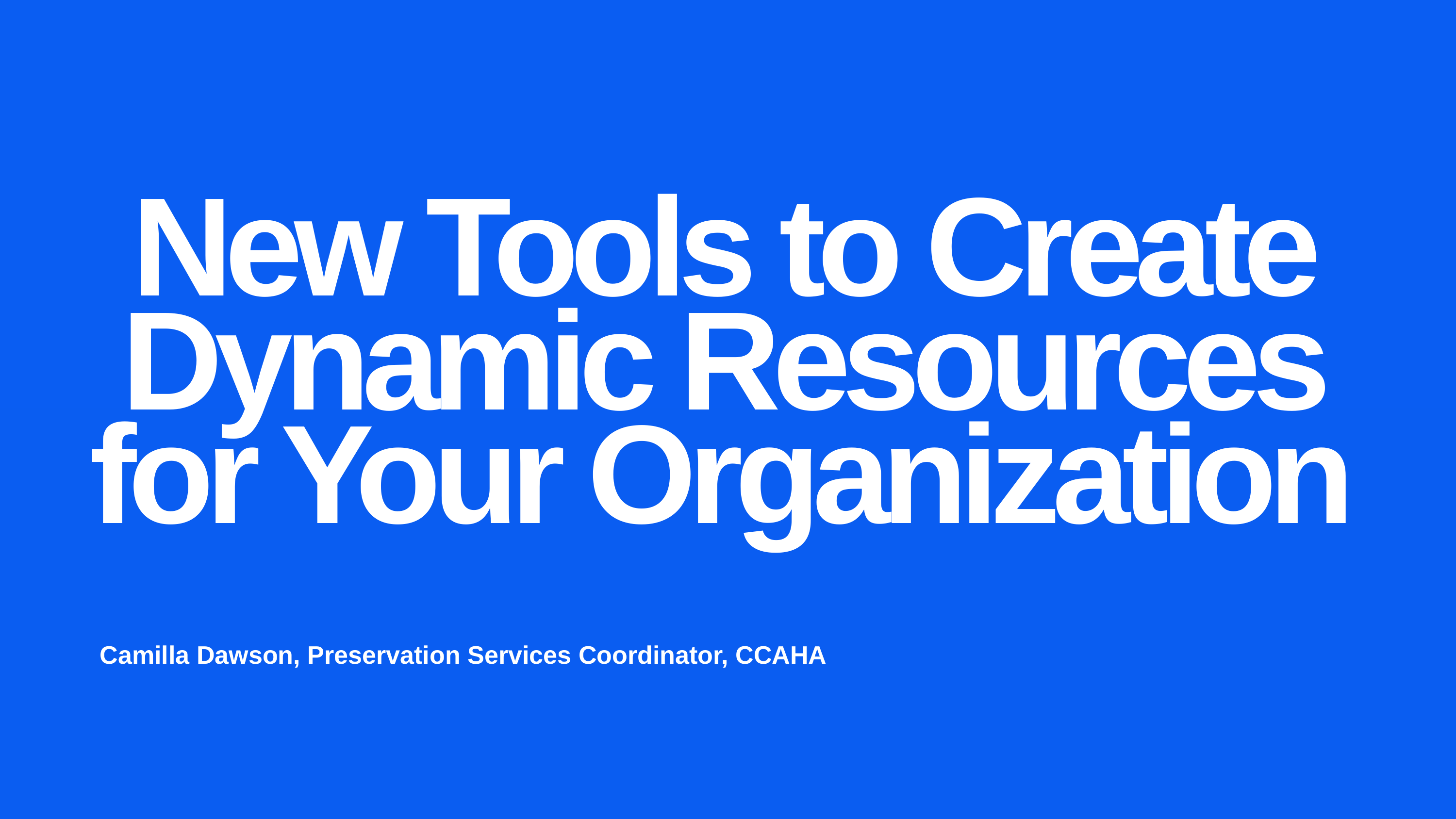

New Tools to Create Dynamic Resources for Your Organization
Camilla Dawson, Preservation Services Coordinator, CCAHA